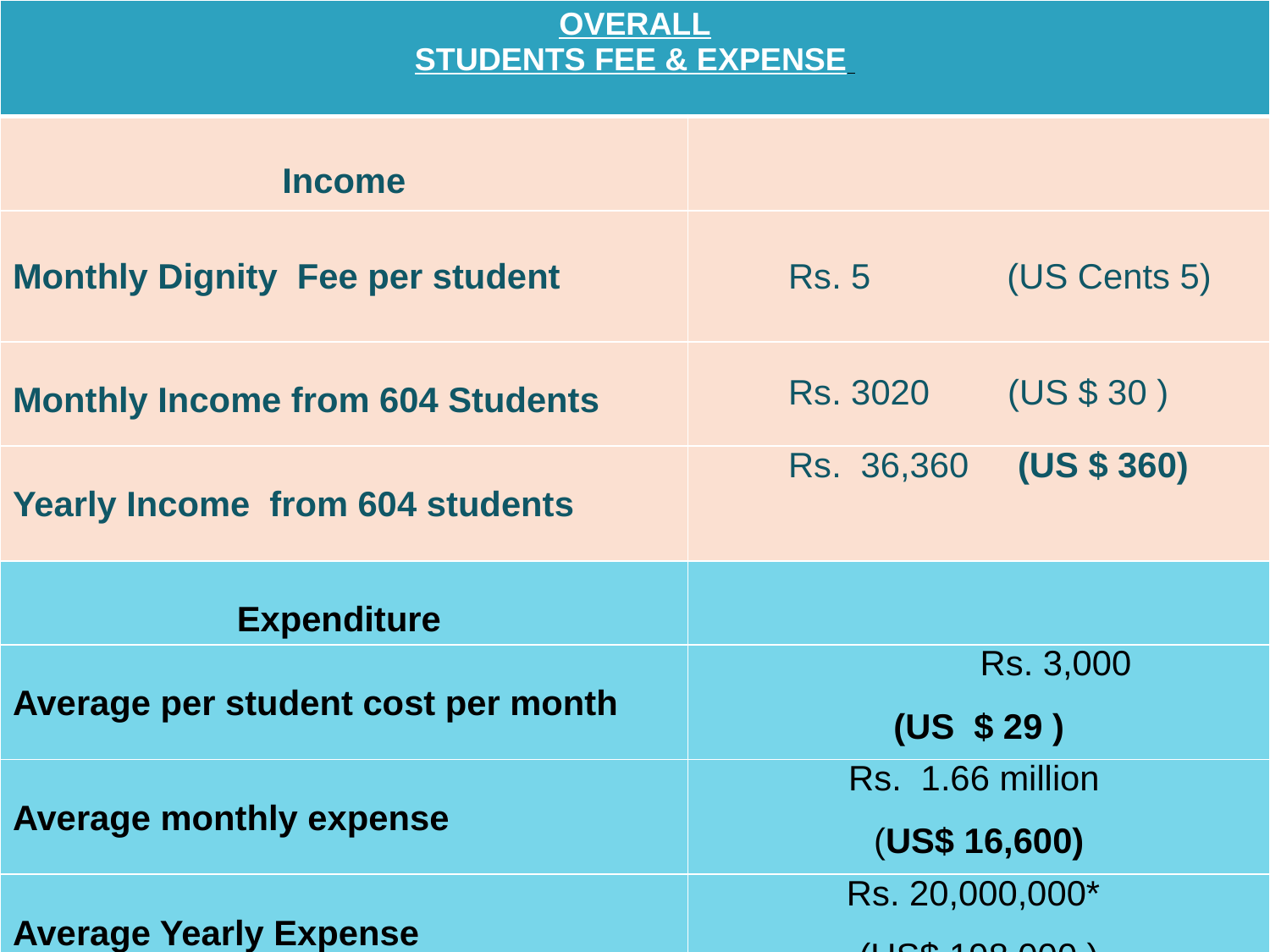

| OVERALL STUDENTS FEE & EXPENSE |  |
| --- | --- |
| Income |  |
| Monthly Dignity Fee per student | Rs. 5 (US Cents 5) |
| Monthly Income from 604 Students | Rs. 3020 (US $ 30 ) |
| Yearly Income from 604 students | Rs. 36,360 (US $ 360) |
| Expenditure |  |
| Average per student cost per month | Rs. 3,000 (US $ 29 ) |
| Average monthly expense | Rs. 1.66 million (US$ 16,600) |
| Average Yearly Expense | Rs. 20,000,000\* (US$ 198,000 ) |